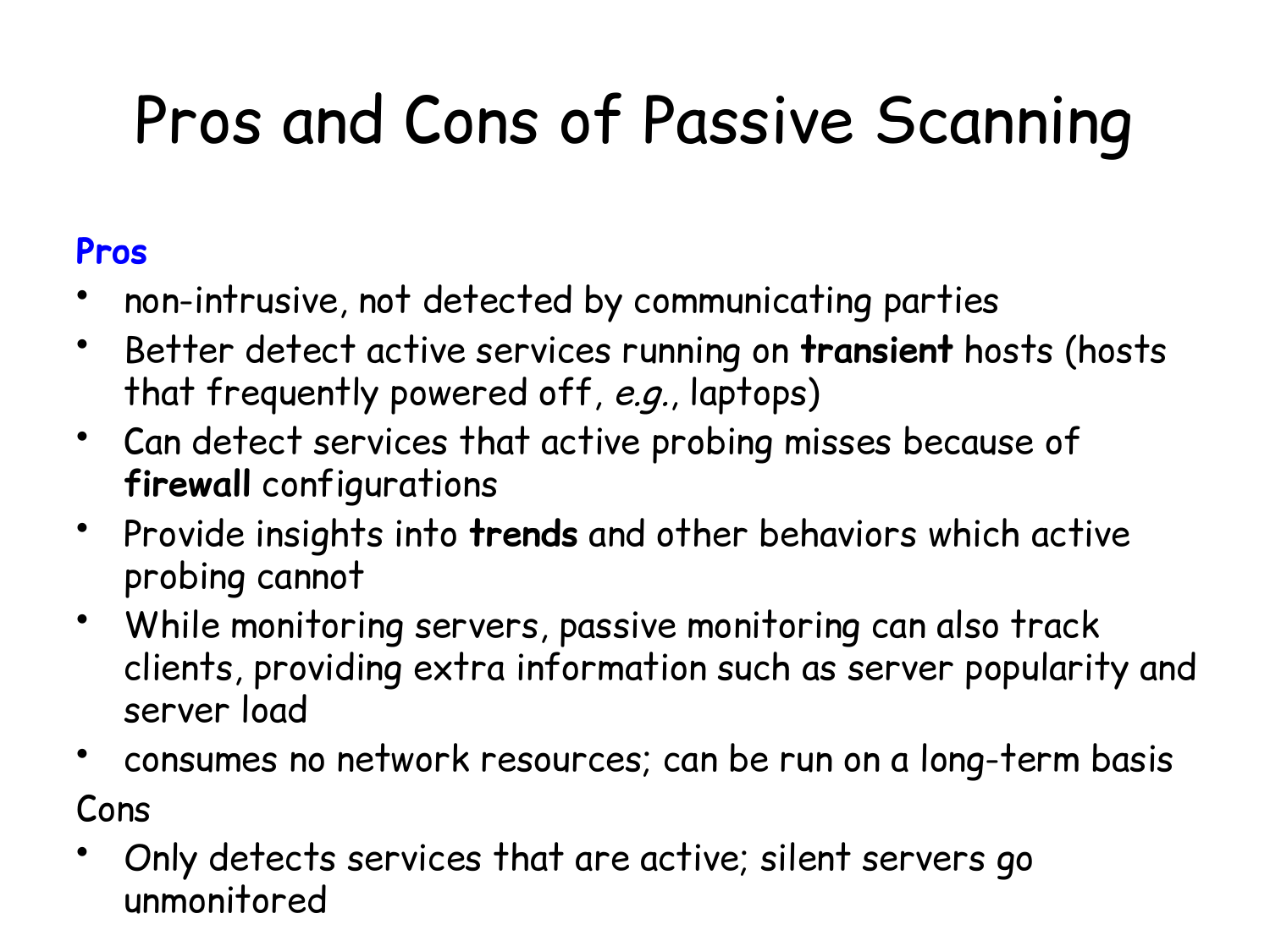

# Pros and Cons of Passive Scanning
Pros
non-intrusive, not detected by communicating parties
Better detect active services running on transient hosts (hosts that frequently powered off, e.g., laptops)
Can detect services that active probing misses because of firewall configurations
Provide insights into trends and other behaviors which active probing cannot
While monitoring servers, passive monitoring can also track clients, providing extra information such as server popularity and server load
consumes no network resources; can be run on a long-term basis
Cons
Only detects services that are active; silent servers go unmonitored